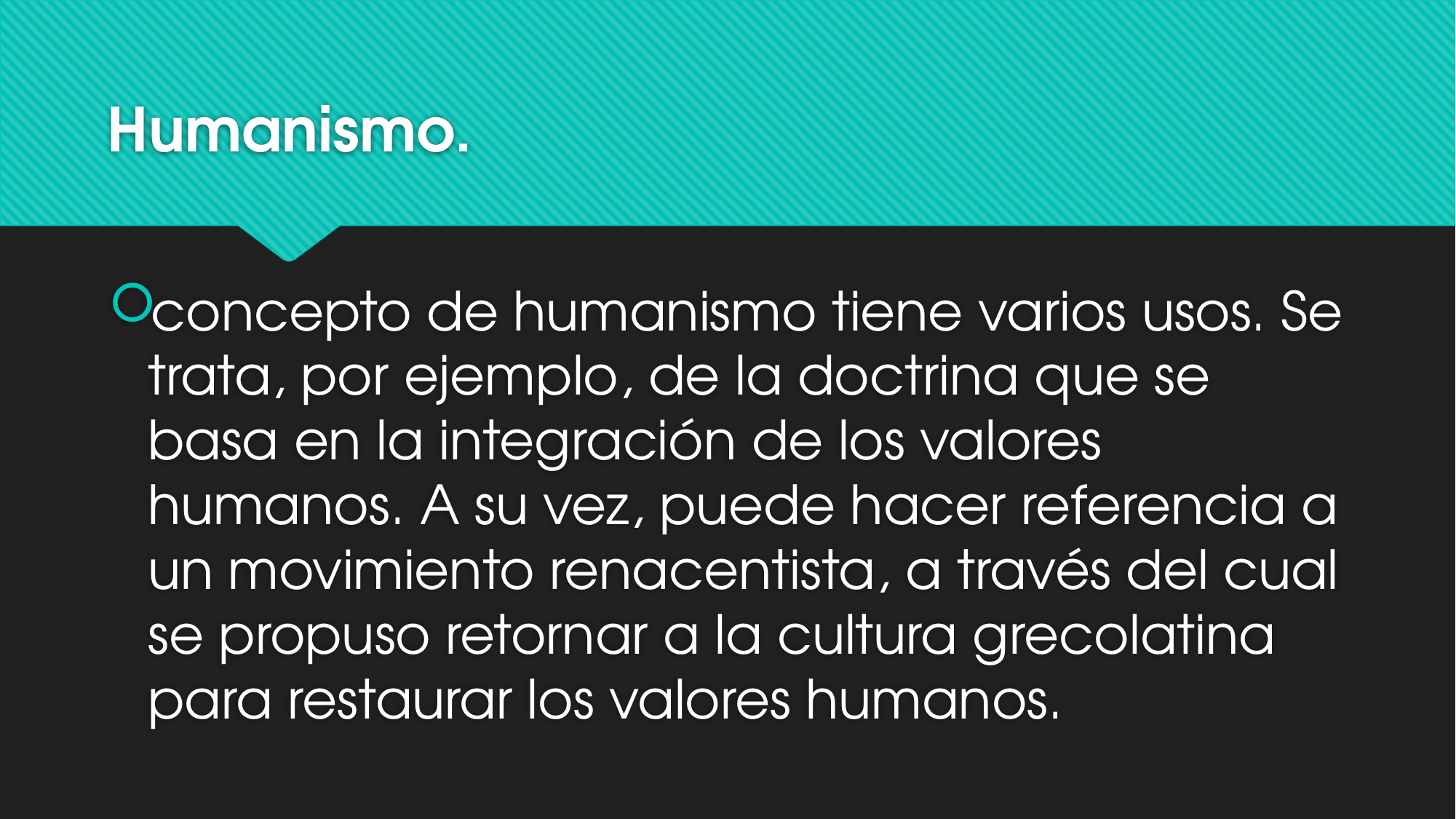

# Humanismo.
concepto de humanismo tiene varios usos. Se trata, por ejemplo, de la doctrina que se basa en la integración de los valores humanos. A su vez, puede hacer referencia a un movimiento renacentista, a través del cual se propuso retornar a la cultura grecolatina para restaurar los valores humanos.